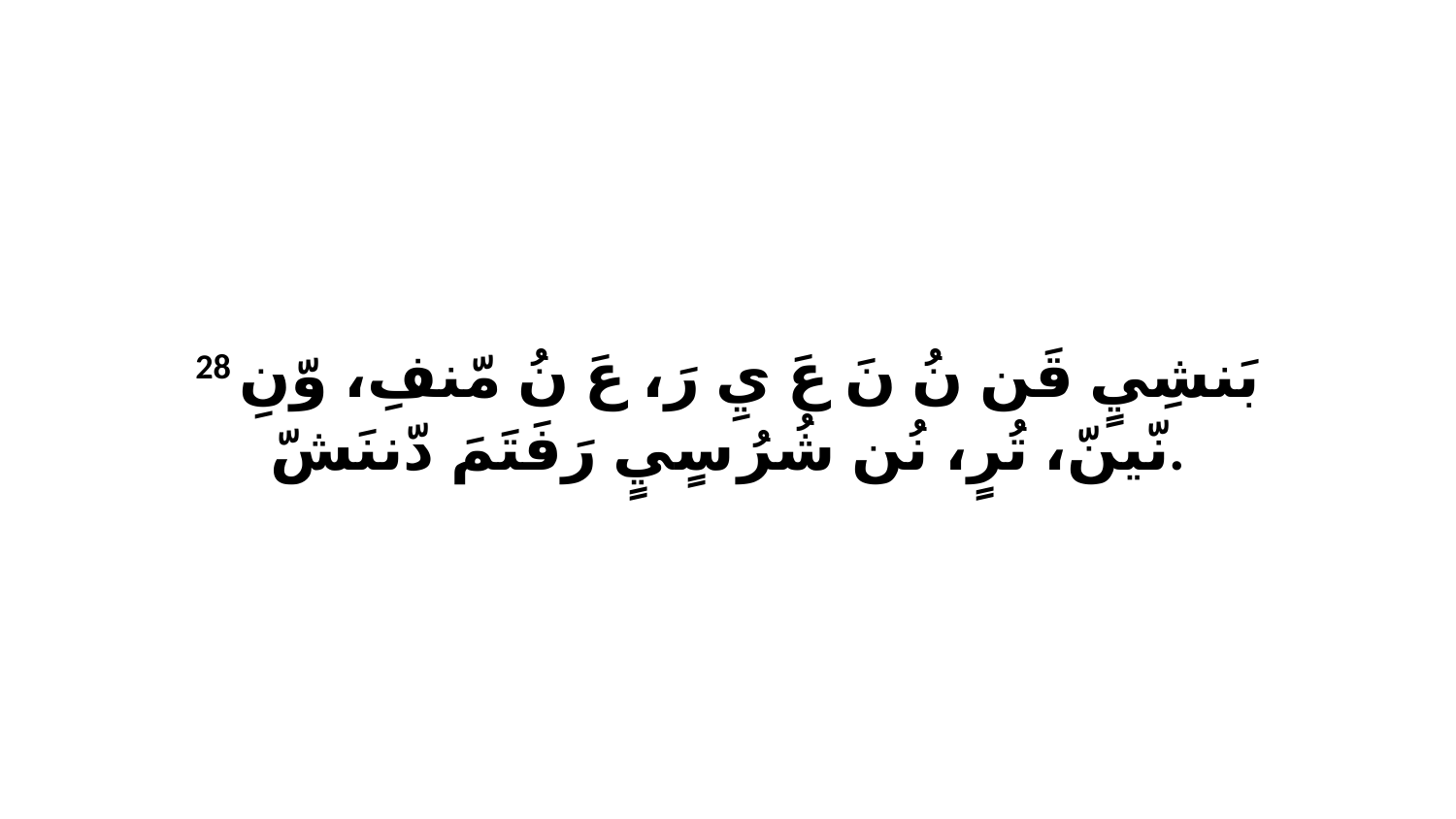

28 بَنشِيٍ قَن نُ نَ عَ يِ رَ، عَ نُ مّنفِ، وّنِ نّينّ، تُرٍ، نُن شُرُ سٍيٍ رَفَتَمَ دّننَشّ.